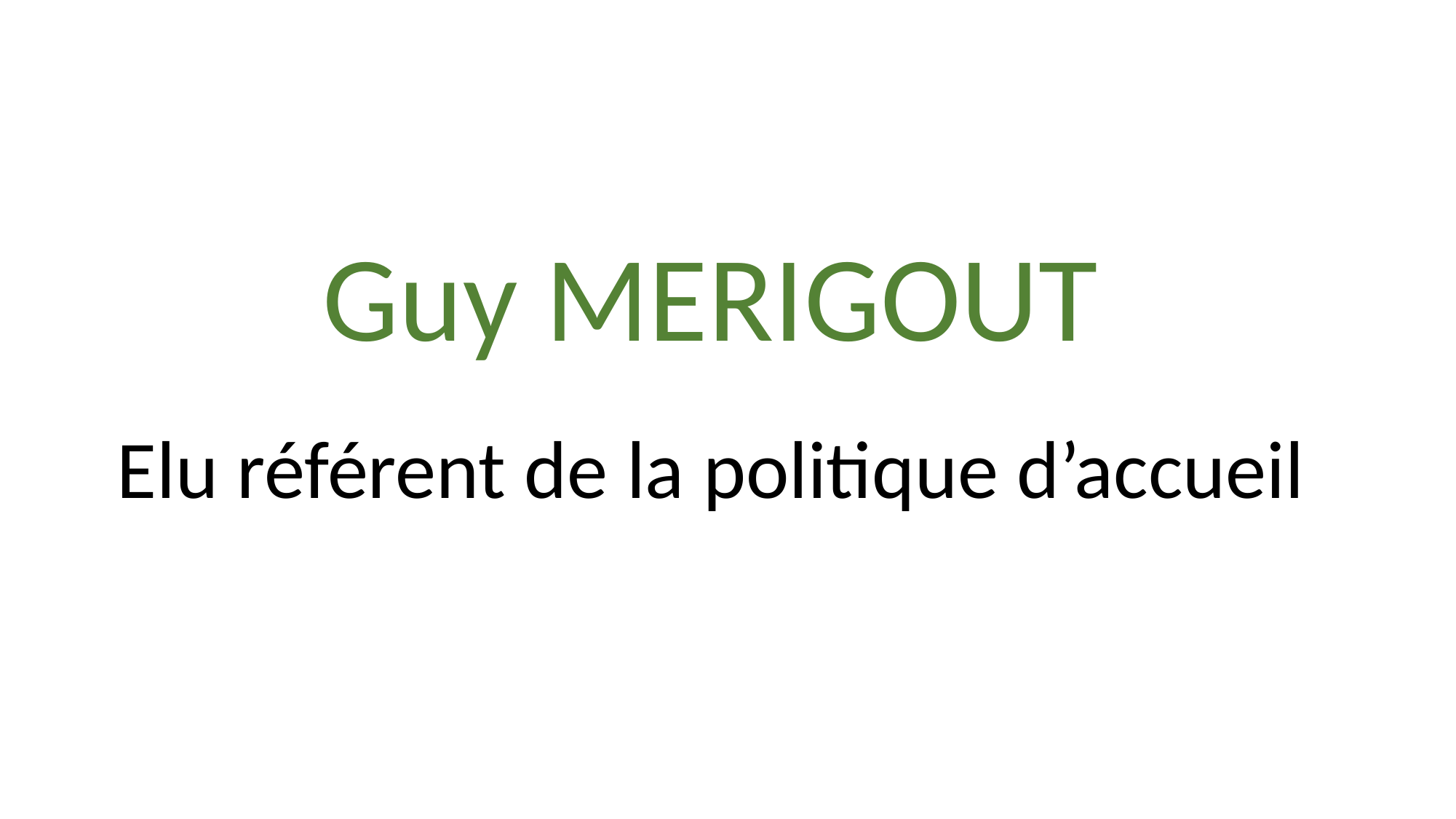

Guy MERIGOUT

Elu référent de la politique d’accueil